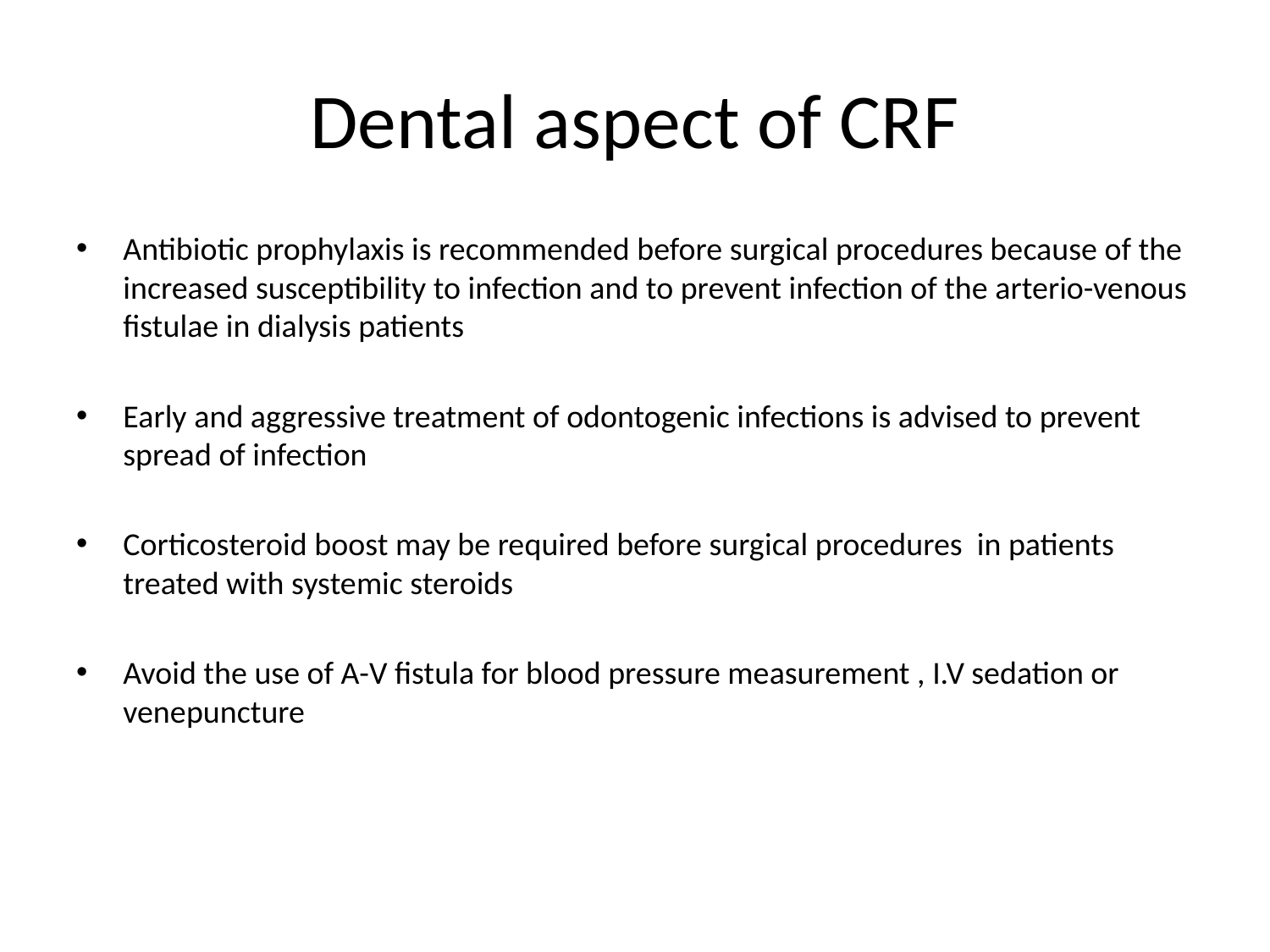

# Dental aspect of CRF
Antibiotic prophylaxis is recommended before surgical procedures because of the increased susceptibility to infection and to prevent infection of the arterio-venous fistulae in dialysis patients

Early and aggressive treatment of odontogenic infections is advised to prevent spread of infection

Corticosteroid boost may be required before surgical procedures  in patients treated with systemic steroids

Avoid the use of A-V fistula for blood pressure measurement , I.V sedation or venepuncture